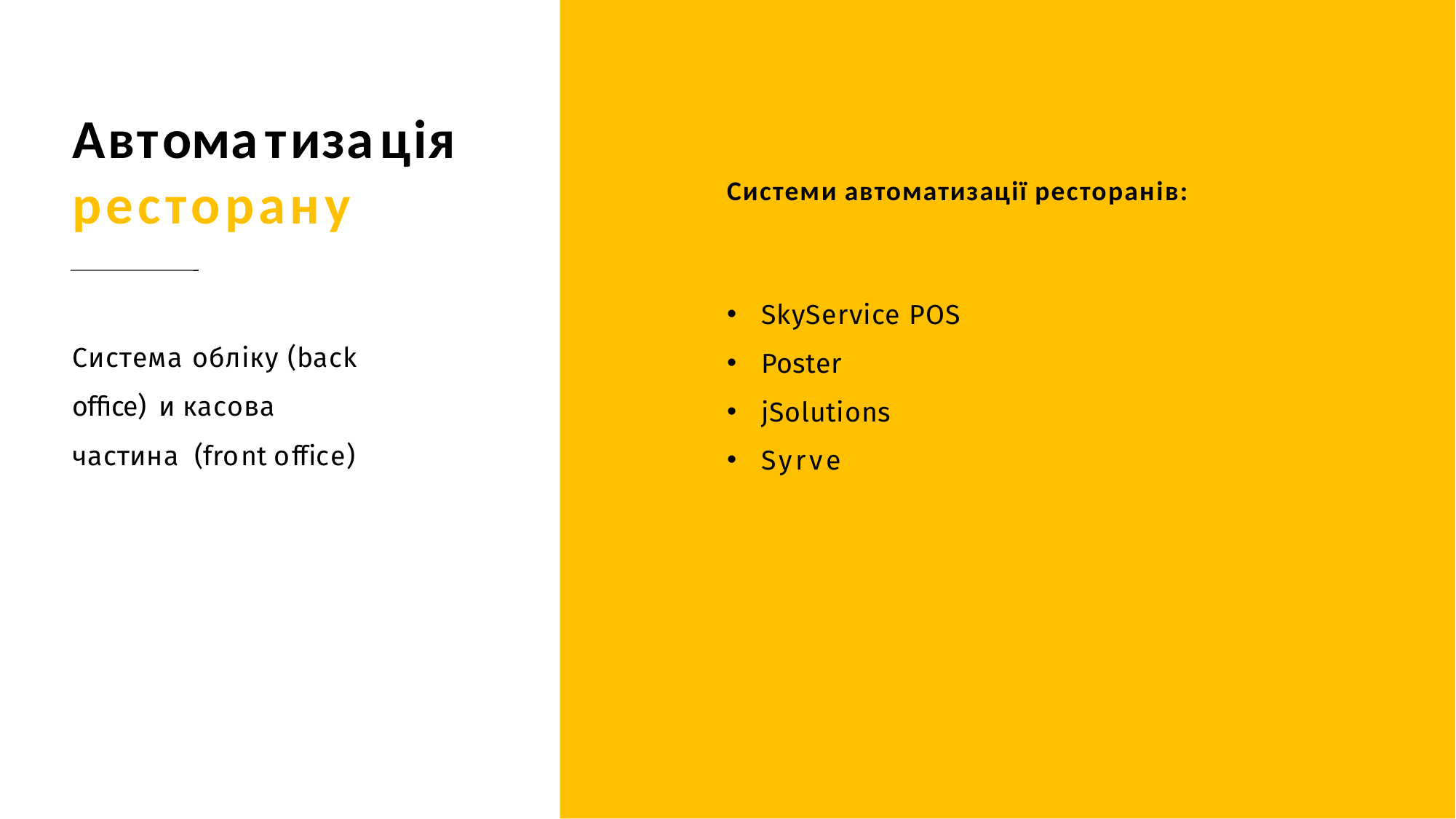

# Автоматизація  ресторану
Системи автоматизації ресторанів:

SkyService POS
Poster
jSolutions
Syrve
Система обліку (back  office) и касова частина  (front office)